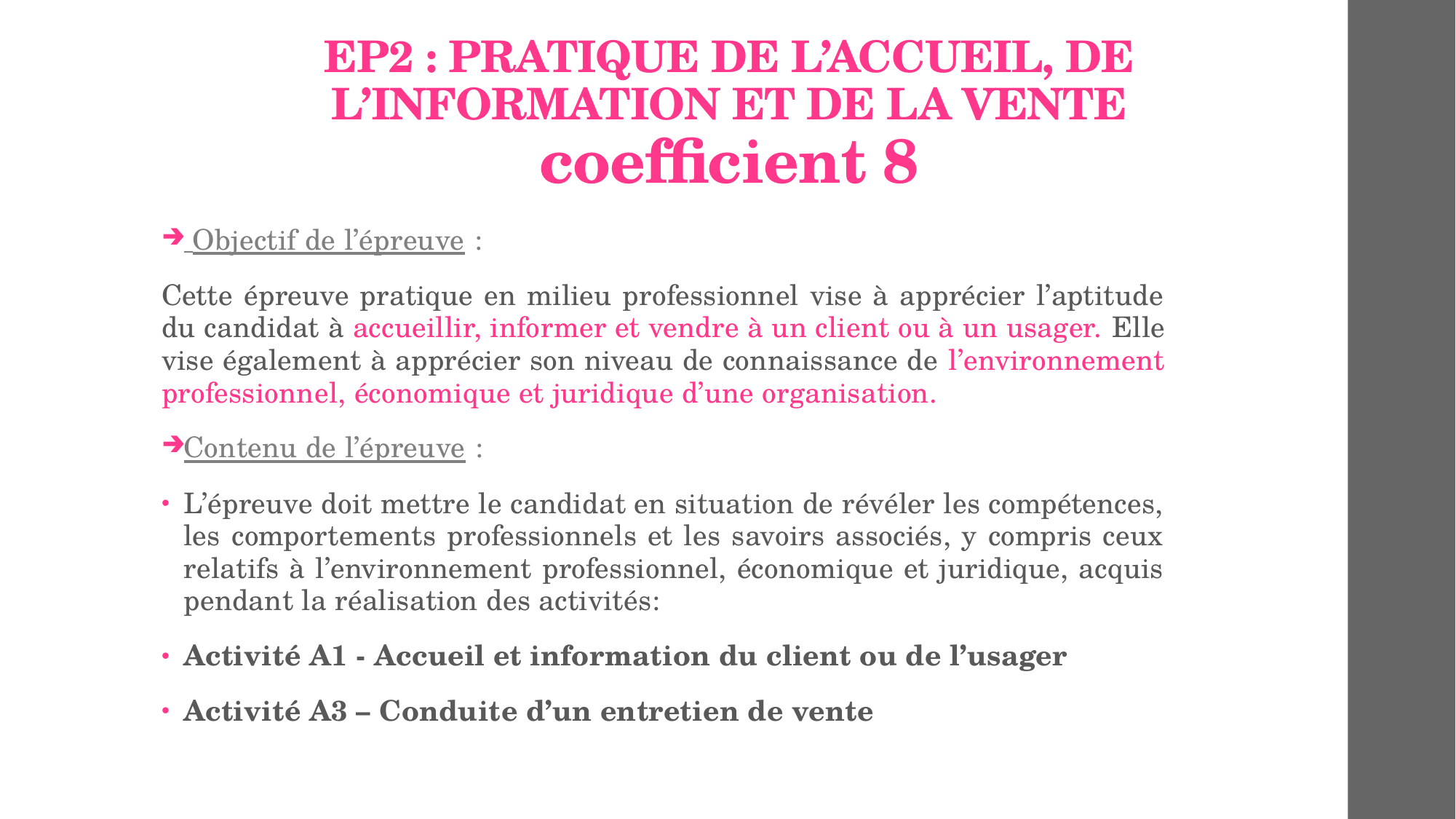

# EP2 : PRATIQUE DE L’ACCUEIL, DE L’INFORMATION ET DE LA VENTE coefficient 8
 Objectif de l’épreuve :
Cette épreuve pratique en milieu professionnel vise à apprécier l’aptitude du candidat à accueillir, informer et vendre à un client ou à un usager. Elle vise également à apprécier son niveau de connaissance de l’environnement professionnel, économique et juridique d’une organisation.
Contenu de l’épreuve :
L’épreuve doit mettre le candidat en situation de révéler les compétences, les comportements professionnels et les savoirs associés, y compris ceux relatifs à l’environnement professionnel, économique et juridique, acquis pendant la réalisation des activités:
Activité A1 - Accueil et information du client ou de l’usager
Activité A3 – Conduite d’un entretien de vente